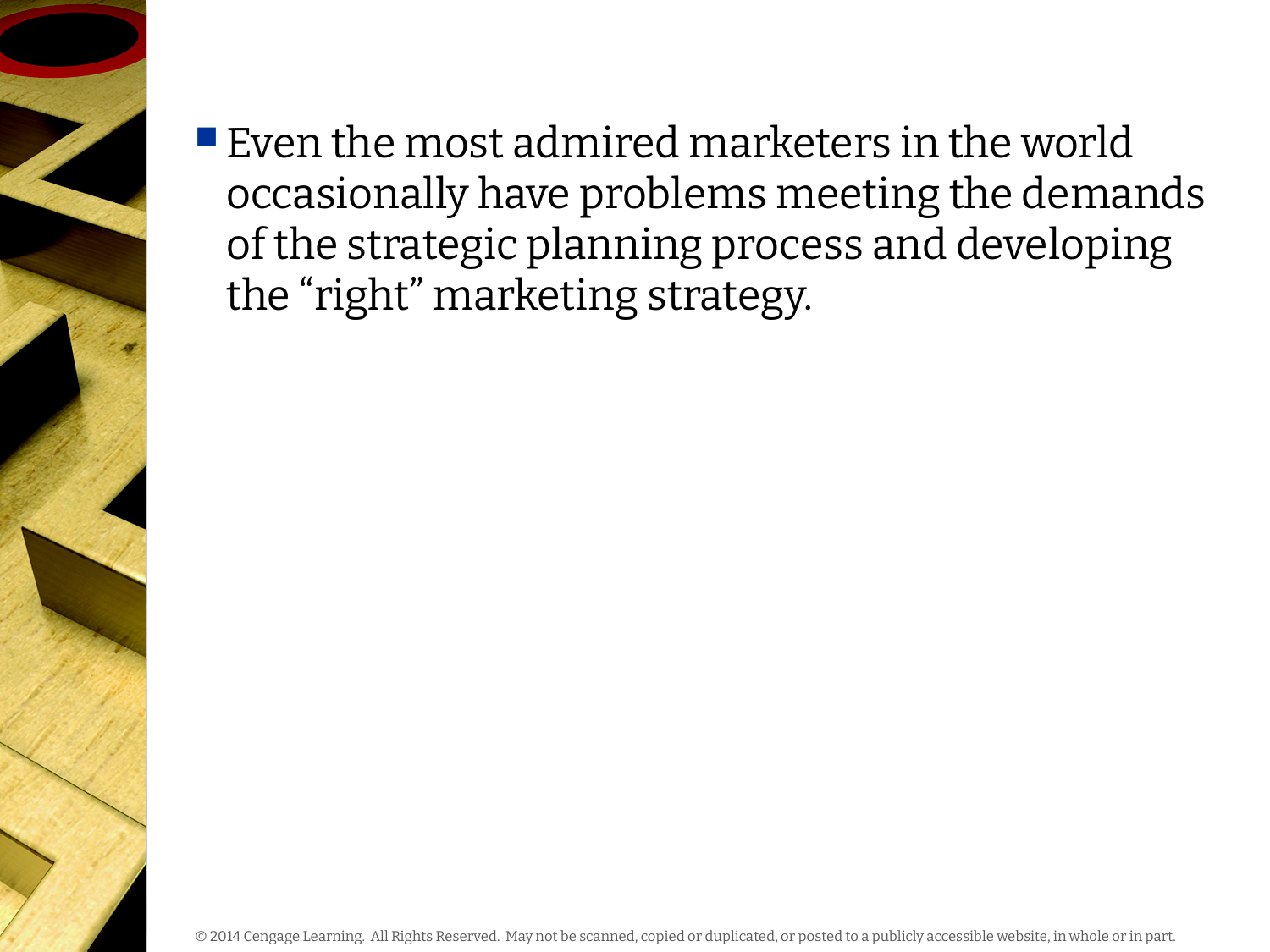

Even the most admired marketers in the world occasionally have problems meeting the demands of the strategic planning process and developing the “right” marketing strategy.